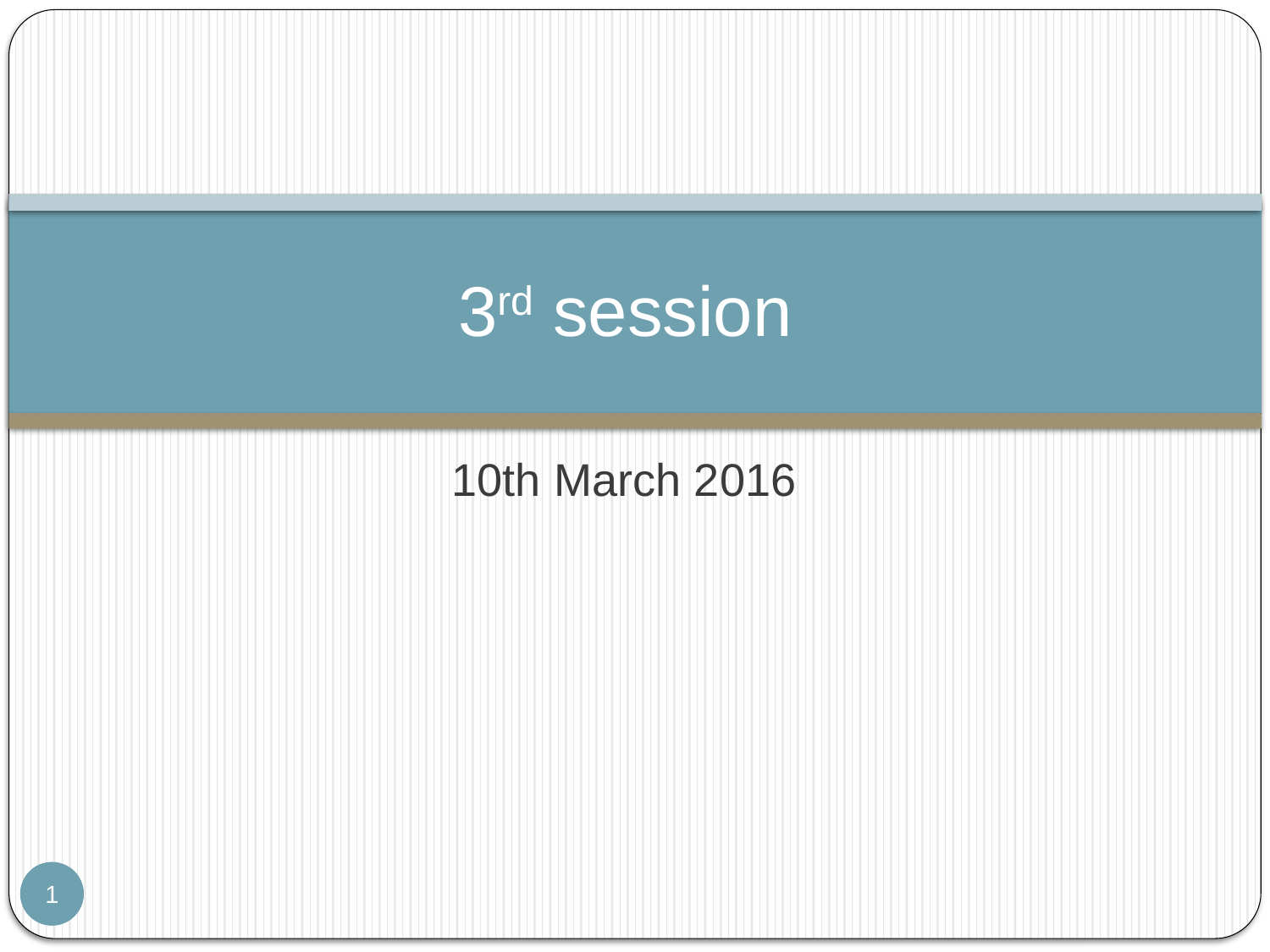

# 3rd session
10th March 2016
1
1